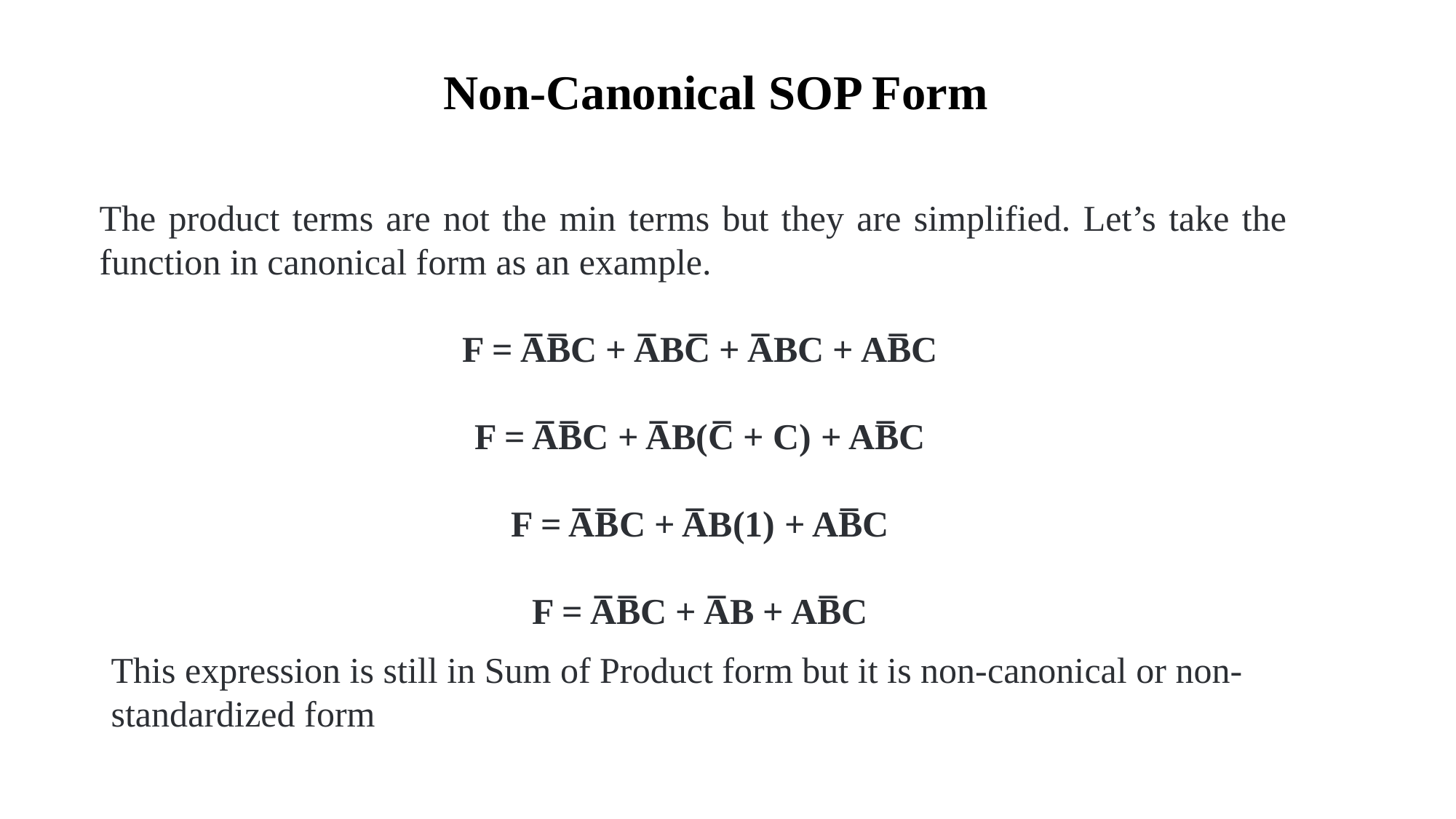

# Non-Canonical SOP Form
The product terms are not the min terms but they are simplified. Let’s take the  function in canonical form as an example.

F = A̅B̅C + A̅BC̅ + A̅BC + AB̅C

F = A̅B̅C + A̅B(C̅ + C) + AB̅C

F = A̅B̅C + A̅B(1) + AB̅C

F = A̅B̅C + A̅B + AB̅C
This expression is still in Sum of Product form but it is non-canonical or non-standardized form